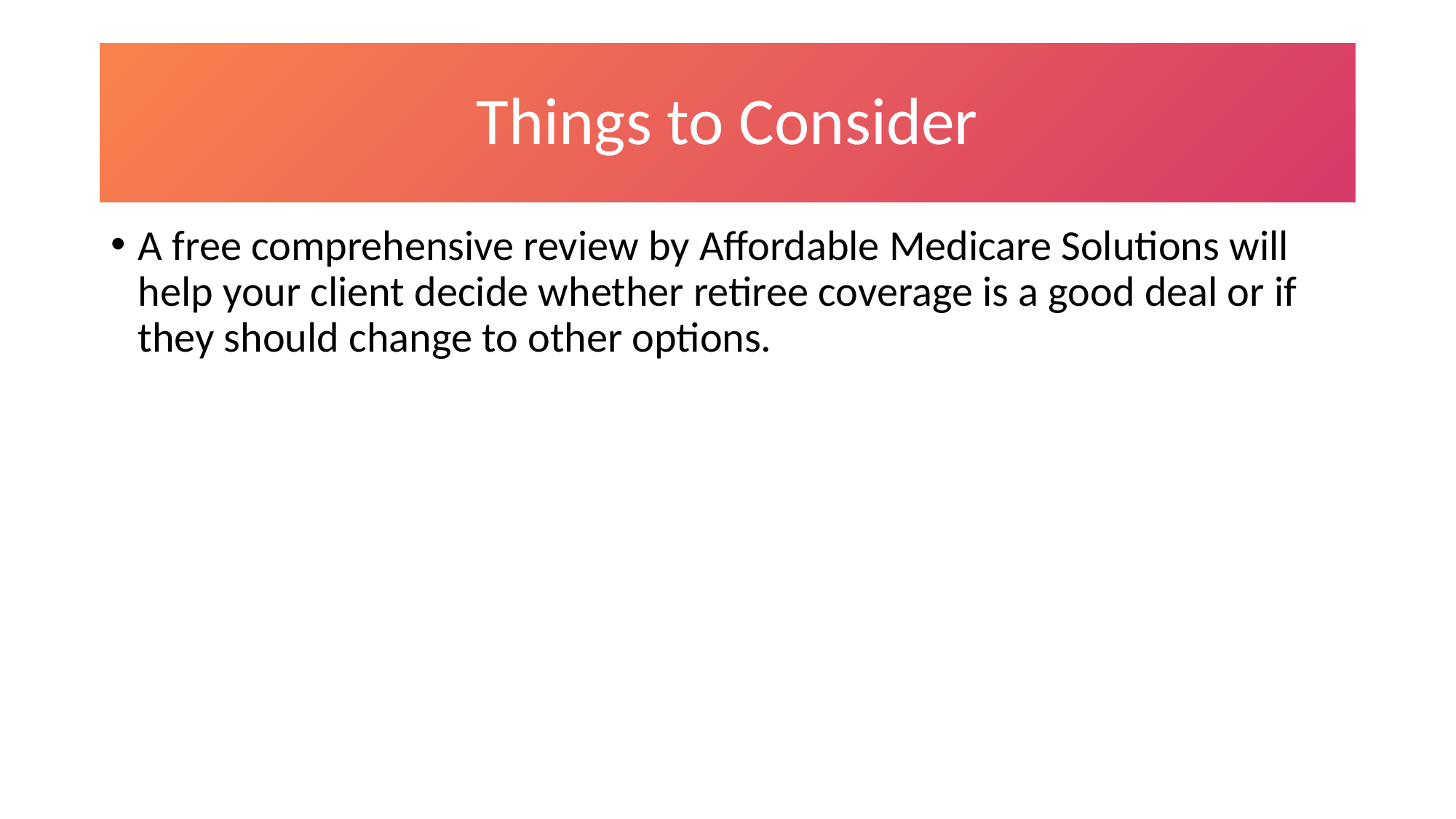

# Things to Consider
A free comprehensive review by Affordable Medicare Solutions will help your client decide whether retiree coverage is a good deal or if they should change to other options.